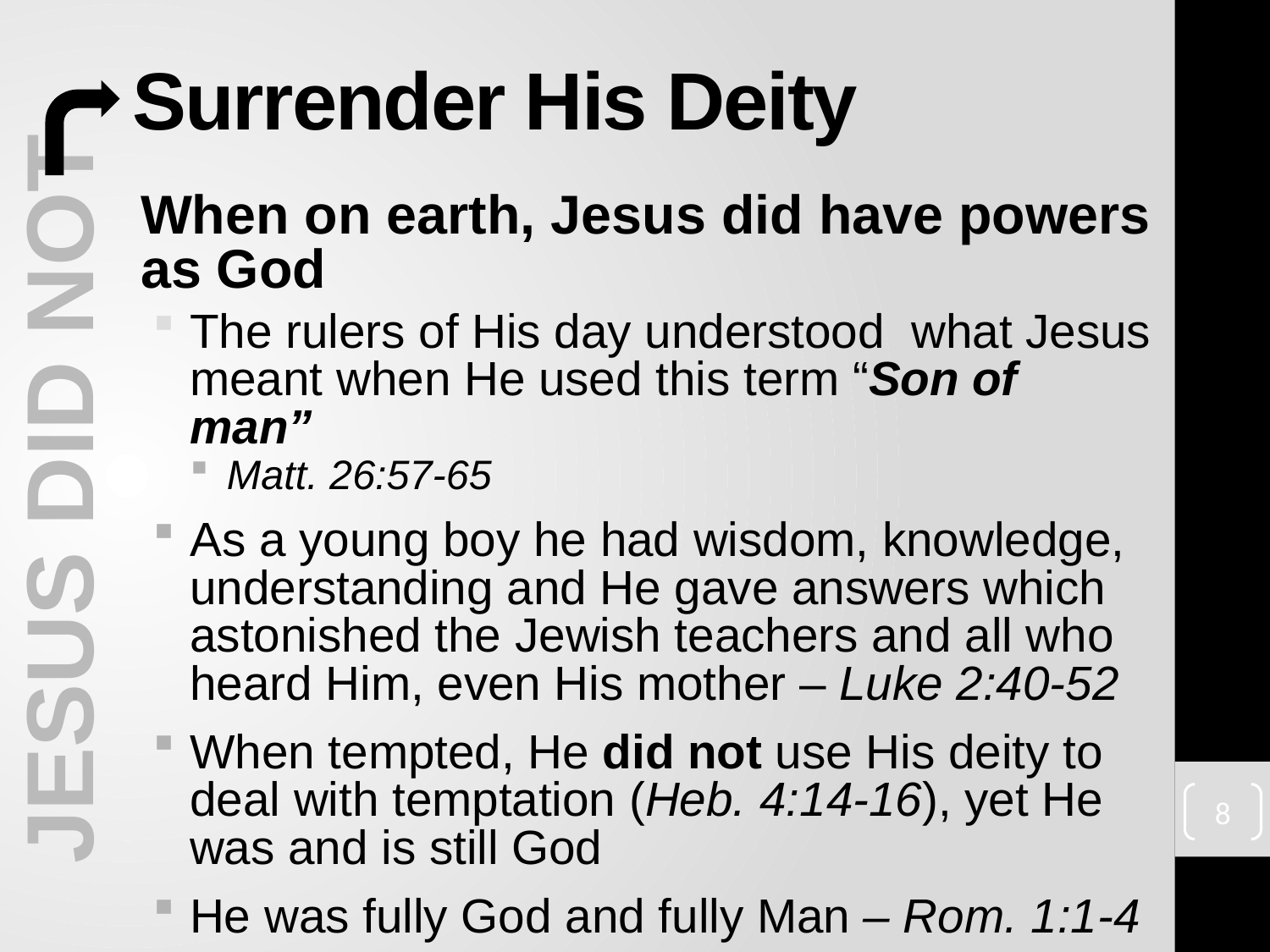

# Surrender His Deity

When on earth, Jesus did have powers as God
The rulers of His day understood  what Jesus meant when He used this term “Son of man”
Matt. 26:57-65
As a young boy he had wisdom, knowledge,  understanding and He gave answers which astonished the Jewish teachers and all who heard Him, even His mother – Luke 2:40-52
When tempted, He did not use His deity to deal with temptation (Heb. 4:14-16), yet He was and is still God
He was fully God and fully Man – Rom. 1:1-4

 Jesus Did not
8